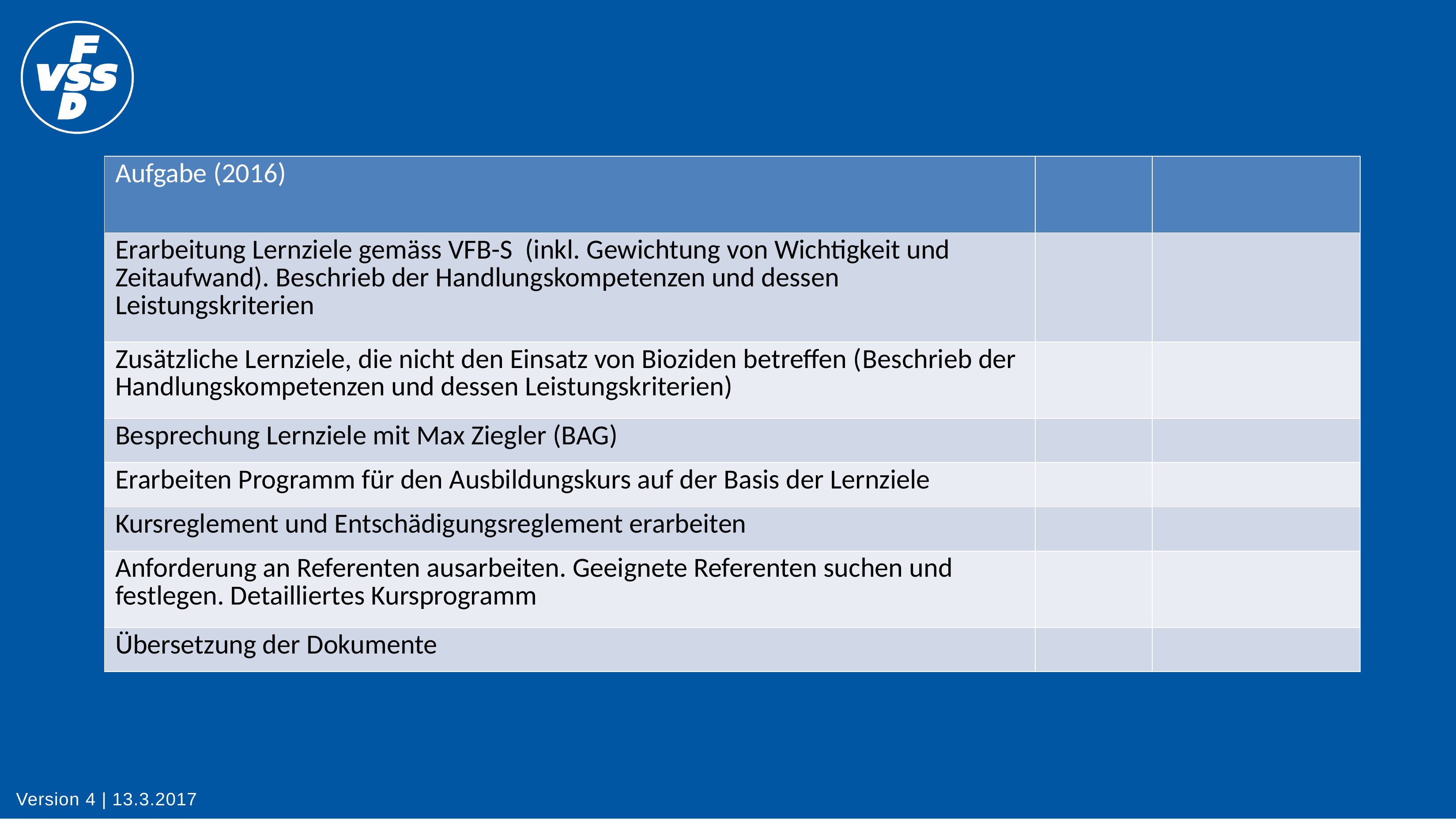

| Aufgabe (2016) |  |  |
| --- | --- | --- |
| Erarbeitung Lernziele gemäss VFB-S (inkl. Gewichtung von Wichtigkeit und Zeitaufwand). Beschrieb der Handlungskompetenzen und dessen Leistungskriterien |  |  |
| Zusätzliche Lernziele, die nicht den Einsatz von Bioziden betreffen (Beschrieb der Handlungskompetenzen und dessen Leistungskriterien) |  |  |
| Besprechung Lernziele mit Max Ziegler (BAG) |  |  |
| Erarbeiten Programm für den Ausbildungskurs auf der Basis der Lernziele |  |  |
| Kursreglement und Entschädigungsreglement erarbeiten |  |  |
| Anforderung an Referenten ausarbeiten. Geeignete Referenten suchen und festlegen. Detailliertes Kursprogramm |  |  |
| Übersetzung der Dokumente |  |  |
# Budget (2016)
Version 4 | 13.3.2017